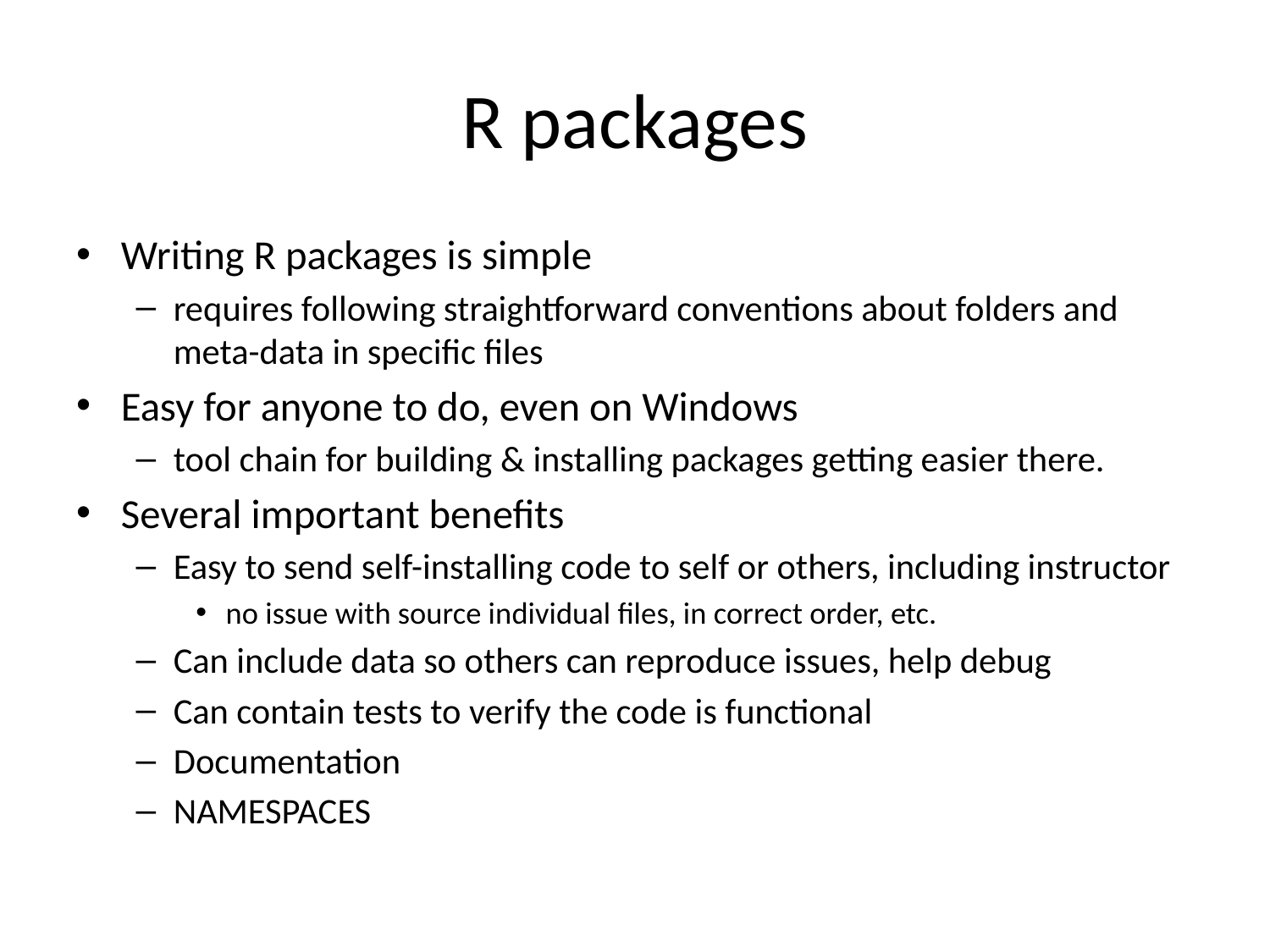

# R packages
Writing R packages is simple
requires following straightforward conventions about folders and meta-data in specific files
Easy for anyone to do, even on Windows
tool chain for building & installing packages getting easier there.
Several important benefits
Easy to send self-installing code to self or others, including instructor
no issue with source individual files, in correct order, etc.
Can include data so others can reproduce issues, help debug
Can contain tests to verify the code is functional
Documentation
NAMESPACES